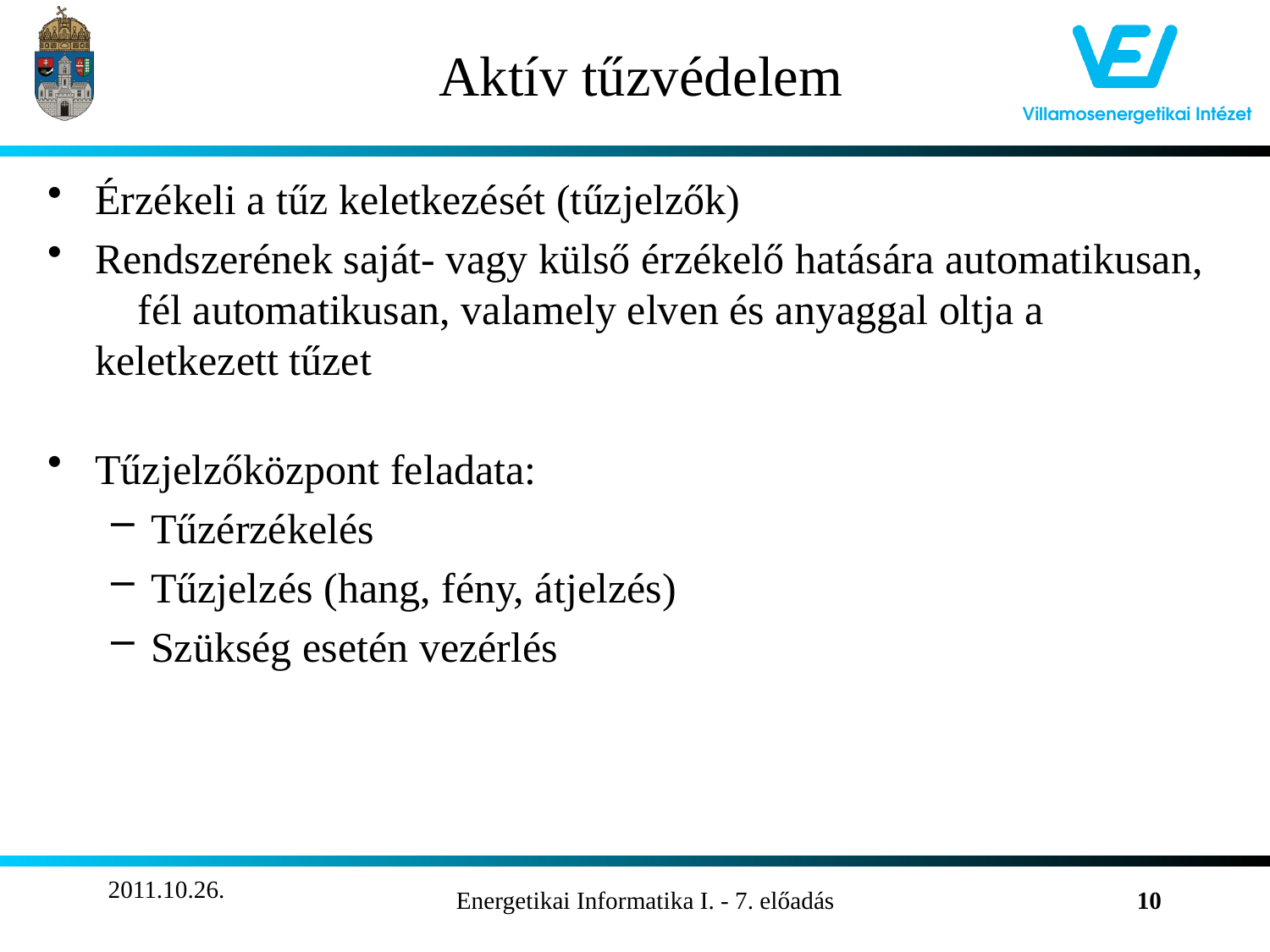

# Aktív tűzvédelem
Érzékeli a tűz keletkezését (tűzjelzők)
Rendszerének saját- vagy külső érzékelő hatására automatikusan,      fél automatikusan, valamely elven és anyaggal oltja a keletkezett tűzet

Tűzjelzőközpont feladata:
Tűzérzékelés
Tűzjelzés (hang, fény, átjelzés)
Szükség esetén vezérlés

2011.10.26.
Energetikai Informatika I. - 7. előadás
10